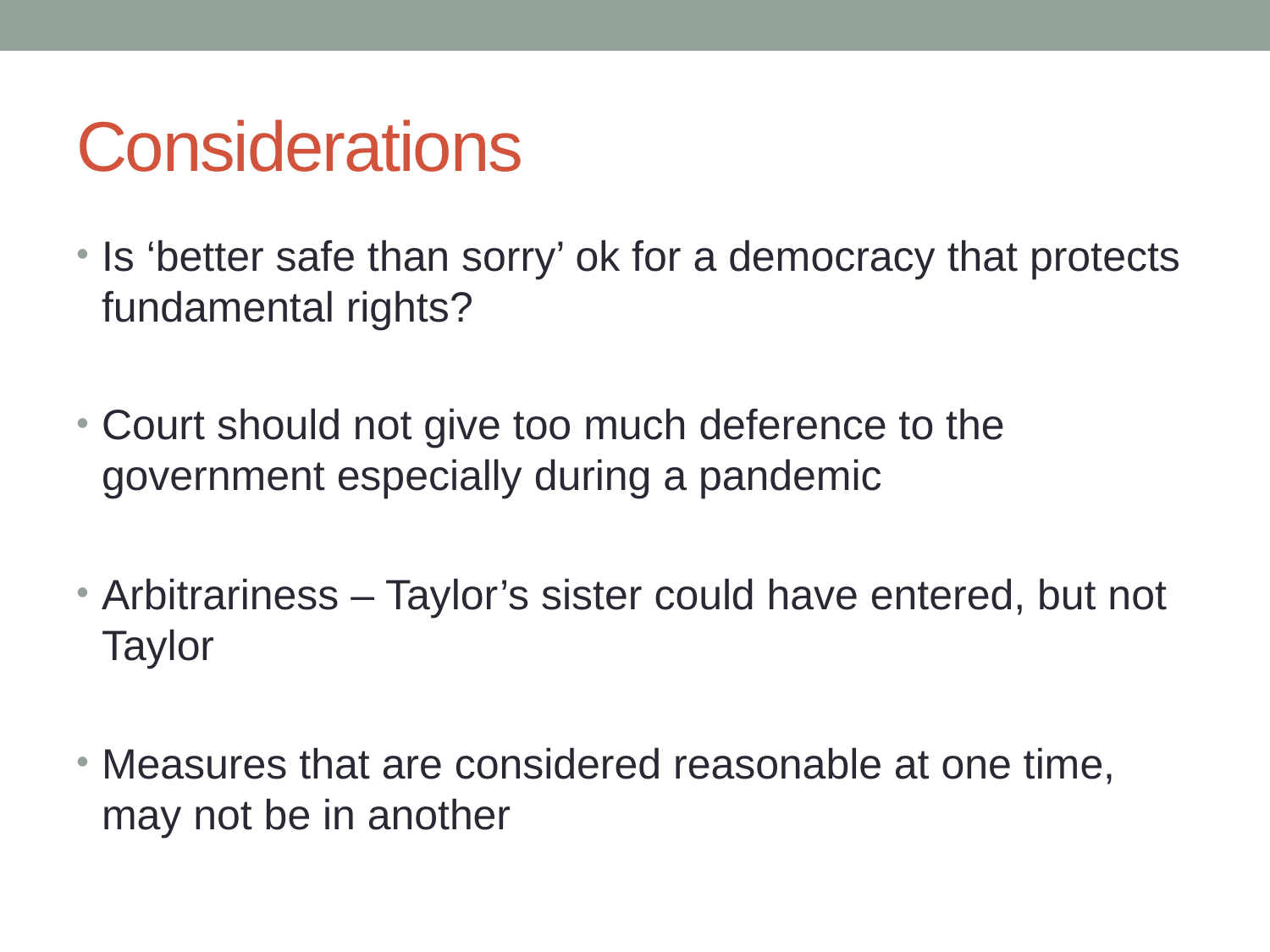

# Considerations
Is ‘better safe than sorry’ ok for a democracy that protects fundamental rights?

Court should not give too much deference to the government especially during a pandemic

Arbitrariness – Taylor’s sister could have entered, but not Taylor

Measures that are considered reasonable at one time, may not be in another